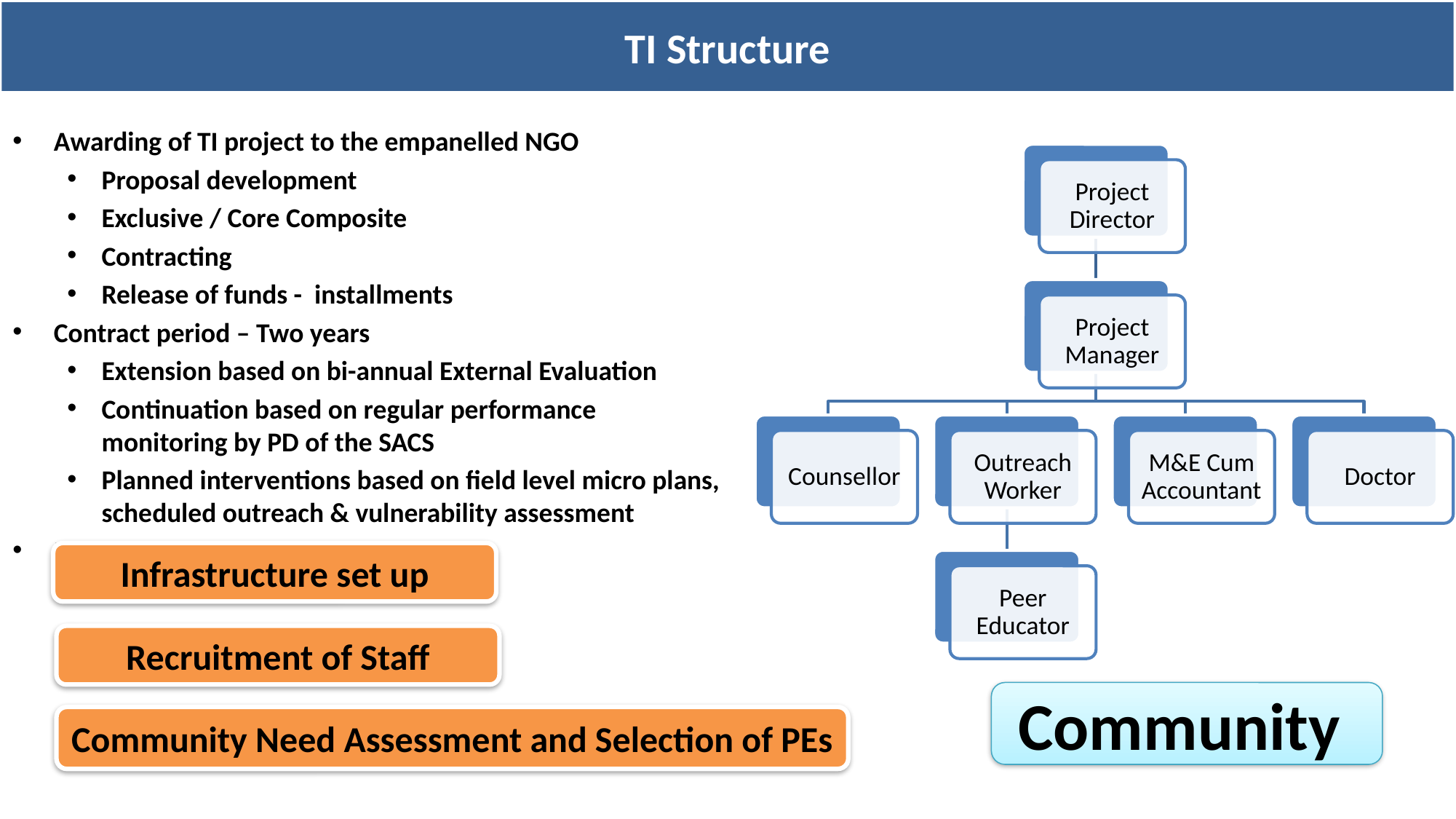

# TI Structure
Awarding of TI project to the empanelled NGO
Proposal development
Exclusive / Core Composite
Contracting
Release of funds -  installments
Contract period – Two years
Extension based on bi-annual External Evaluation
Continuation based on regular performance monitoring by PD of the SACS
Planned interventions based on field level micro plans, scheduled outreach & vulnerability assessment
Implementation steps

Project Director

Project Manager

Counsellor
Outreach Worker
M&E Cum Accountant
Doctor

Peer Educator
Infrastructure set up
Recruitment of Staff
Community
Community Need Assessment and Selection of PEs